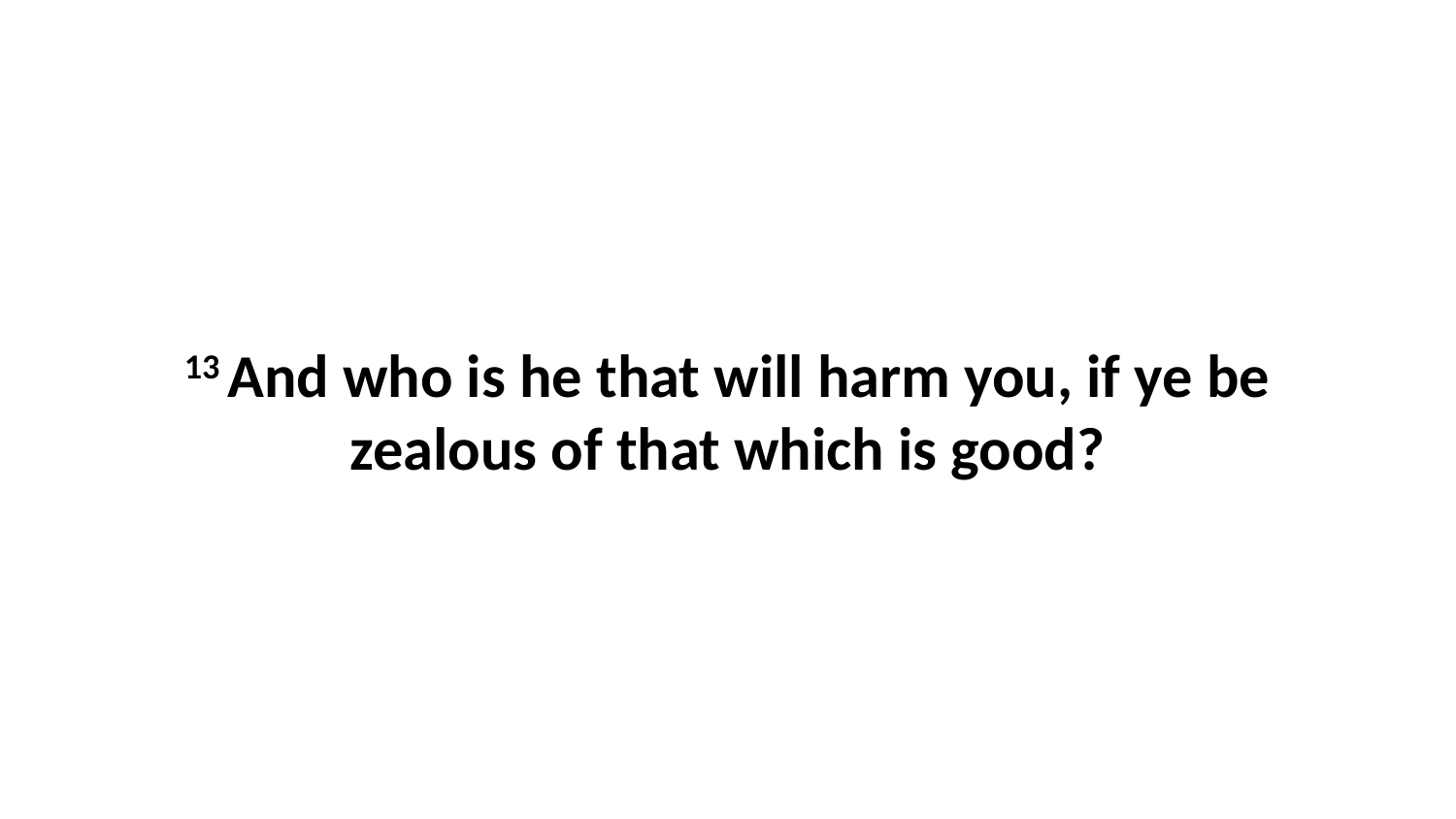

13 And who is he that will harm you, if ye be zealous of that which is good?